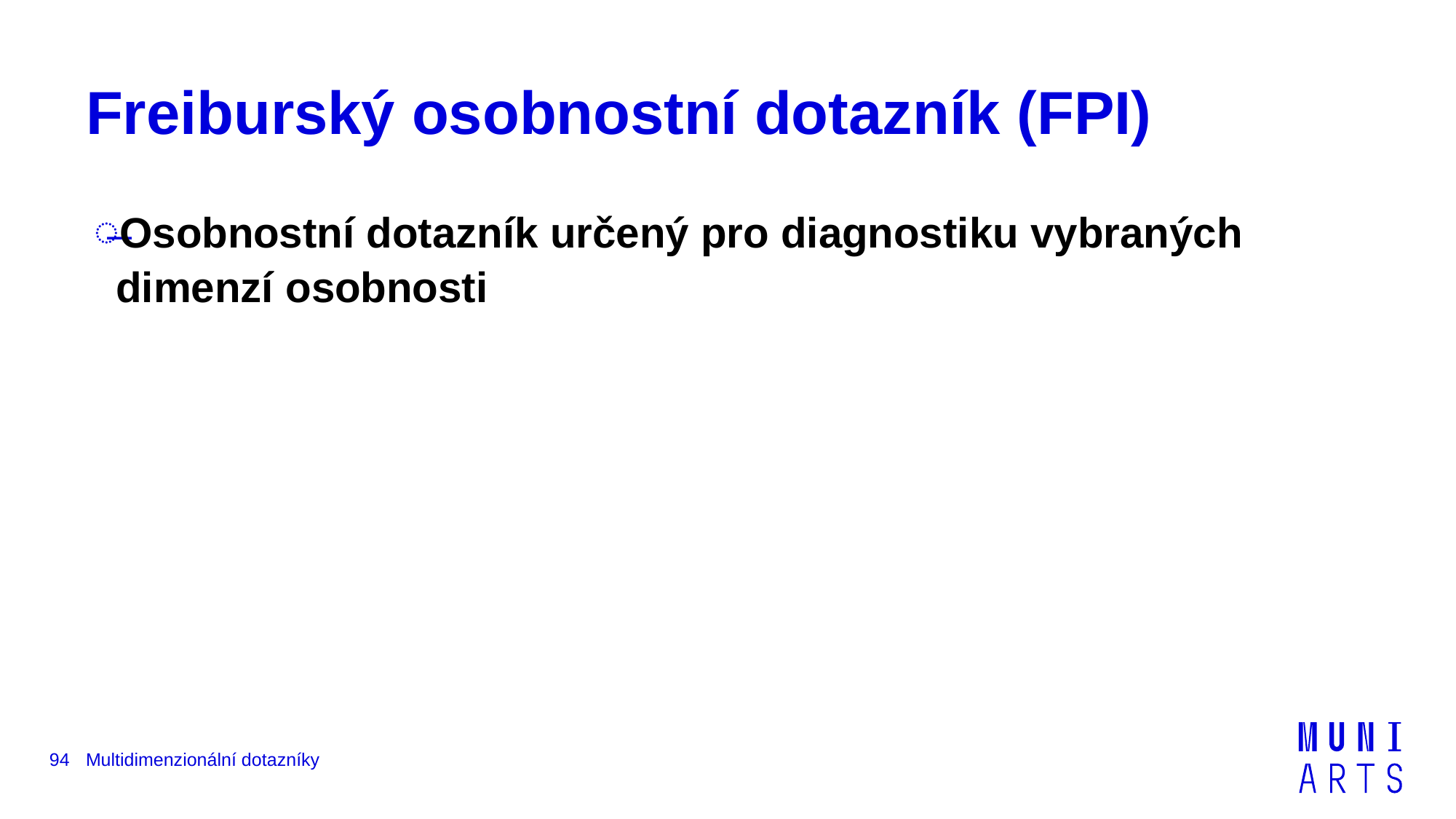

# Freiburský osobnostní dotazník (FPI)
Osobnostní dotazník určený pro diagnostiku vybraných dimenzí osobnosti
94
Multidimenzionální dotazníky